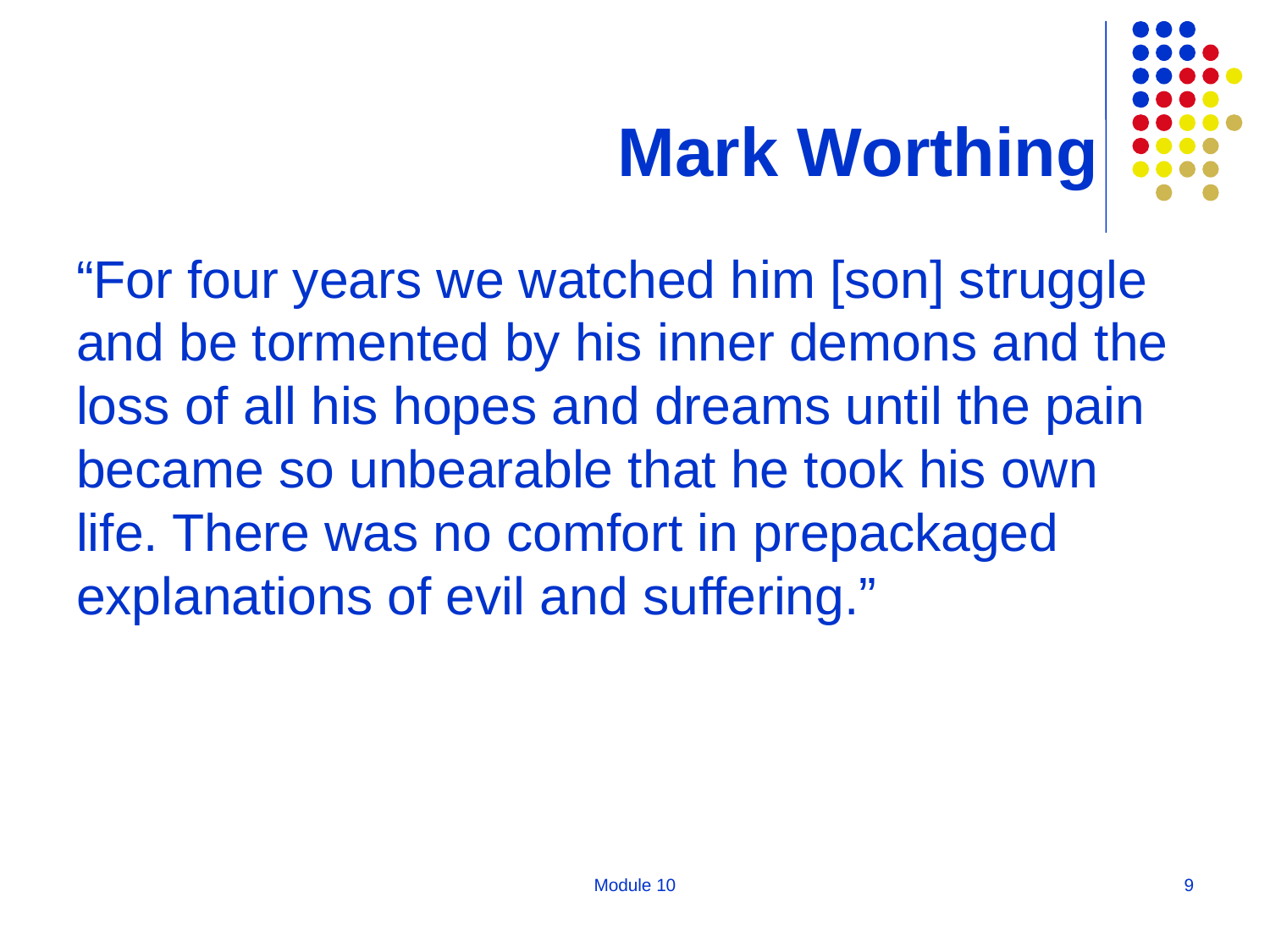

# Mark Worthing
“For four years we watched him [son] struggle and be tormented by his inner demons and the loss of all his hopes and dreams until the pain became so unbearable that he took his own life. There was no comfort in prepackaged explanations of evil and suffering.”
Module 10
9